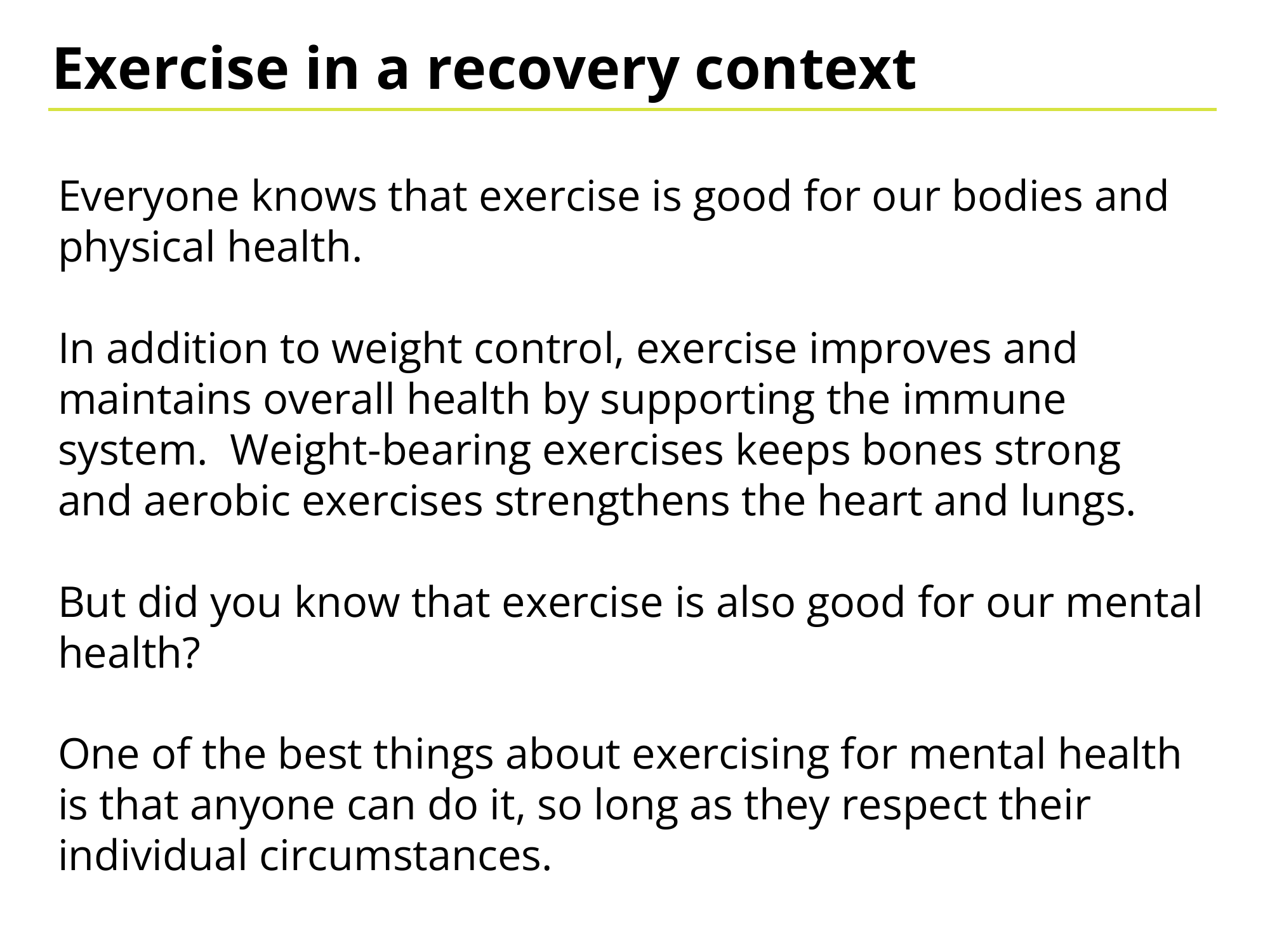

Exercise in a recovery context
Everyone knows that exercise is good for our bodies and physical health.

In addition to weight control, exercise improves and maintains overall health by supporting the immune system.  Weight-bearing exercises keeps bones strong and aerobic exercises strengthens the heart and lungs.

But did you know that exercise is also good for our mental health?

One of the best things about exercising for mental health is that anyone can do it, so long as they respect their individual circumstances.